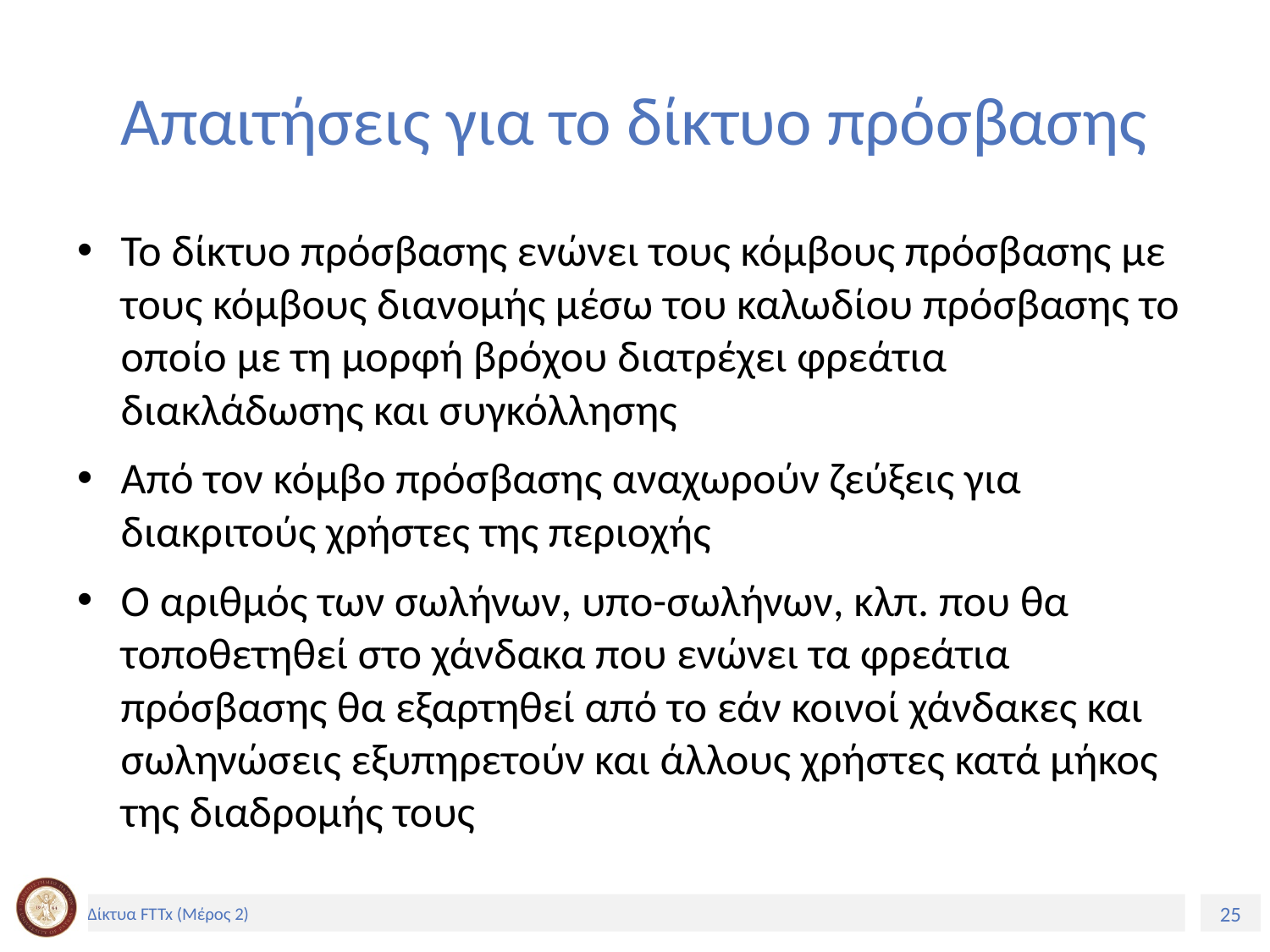

# Απαιτήσεις για το δίκτυο πρόσβασης
Το δίκτυο πρόσβασης ενώνει τους κόμβους πρόσβασης με τους κόμβους διανομής μέσω του καλωδίου πρόσβασης το οποίο με τη μορφή βρόχου διατρέχει φρεάτια διακλάδωσης και συγκόλλησης
Από τον κόμβο πρόσβασης αναχωρούν ζεύξεις για διακριτούς χρήστες της περιοχής
Ο αριθμός των σωλήνων, υπο-σωλήνων, κλπ. που θα τοποθετηθεί στο χάνδακα που ενώνει τα φρεάτια πρόσβασης θα εξαρτηθεί από το εάν κοινοί χάνδακες και  σωληνώσεις εξυπηρετούν και άλλους χρήστες κατά μήκος της διαδρομής τους